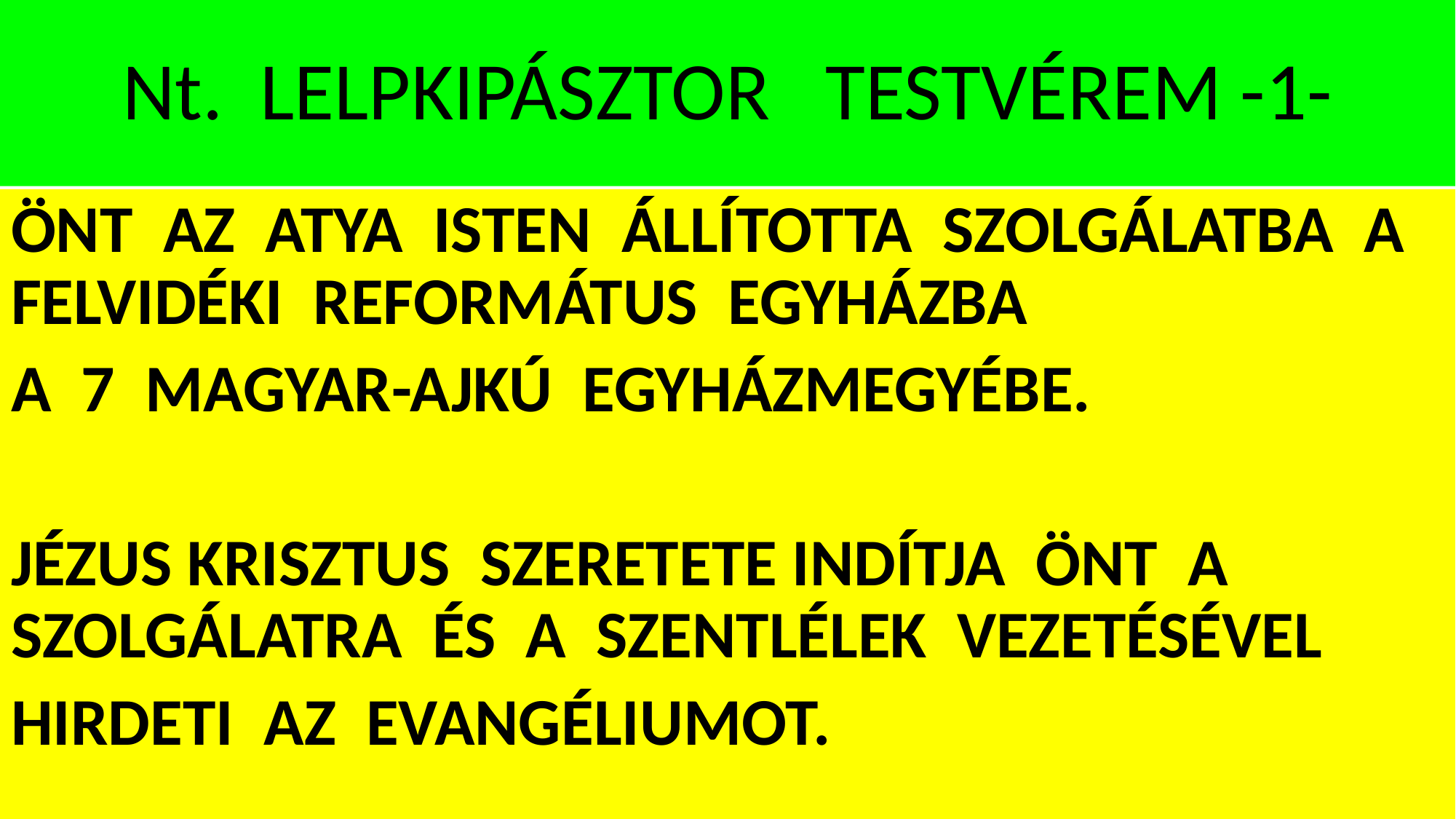

# Nt.  LELPKIPÁSZTOR   TESTVÉREM -1-
ÖNT  AZ  ATYA  ISTEN  ÁLLÍTOTTA  SZOLGÁLATBA  A  FELVIDÉKI  REFORMÁTUS  EGYHÁZBA
A  7  MAGYAR-AJKÚ  EGYHÁZMEGYÉBE.

JÉZUS KRISZTUS  SZERETETE INDÍTJA  ÖNT  A SZOLGÁLATRA  ÉS  A  SZENTLÉLEK  VEZETÉSÉVEL
HIRDETI  AZ  EVANGÉLIUMOT.